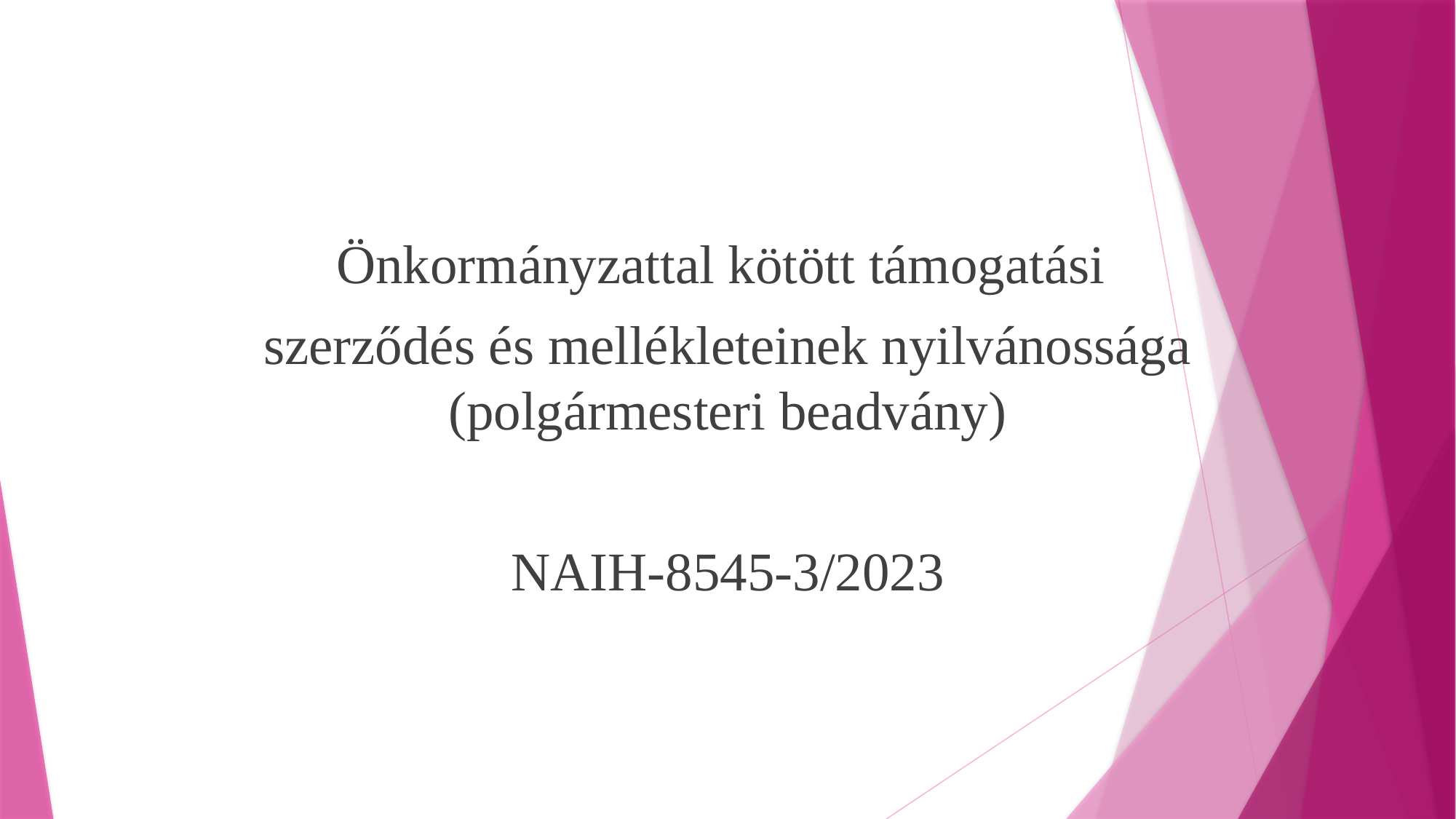

#

Önkormányzattal kötött támogatási
szerződés és mellékleteinek nyilvánossága
(polgármesteri beadvány)

NAIH-8545-3/2023